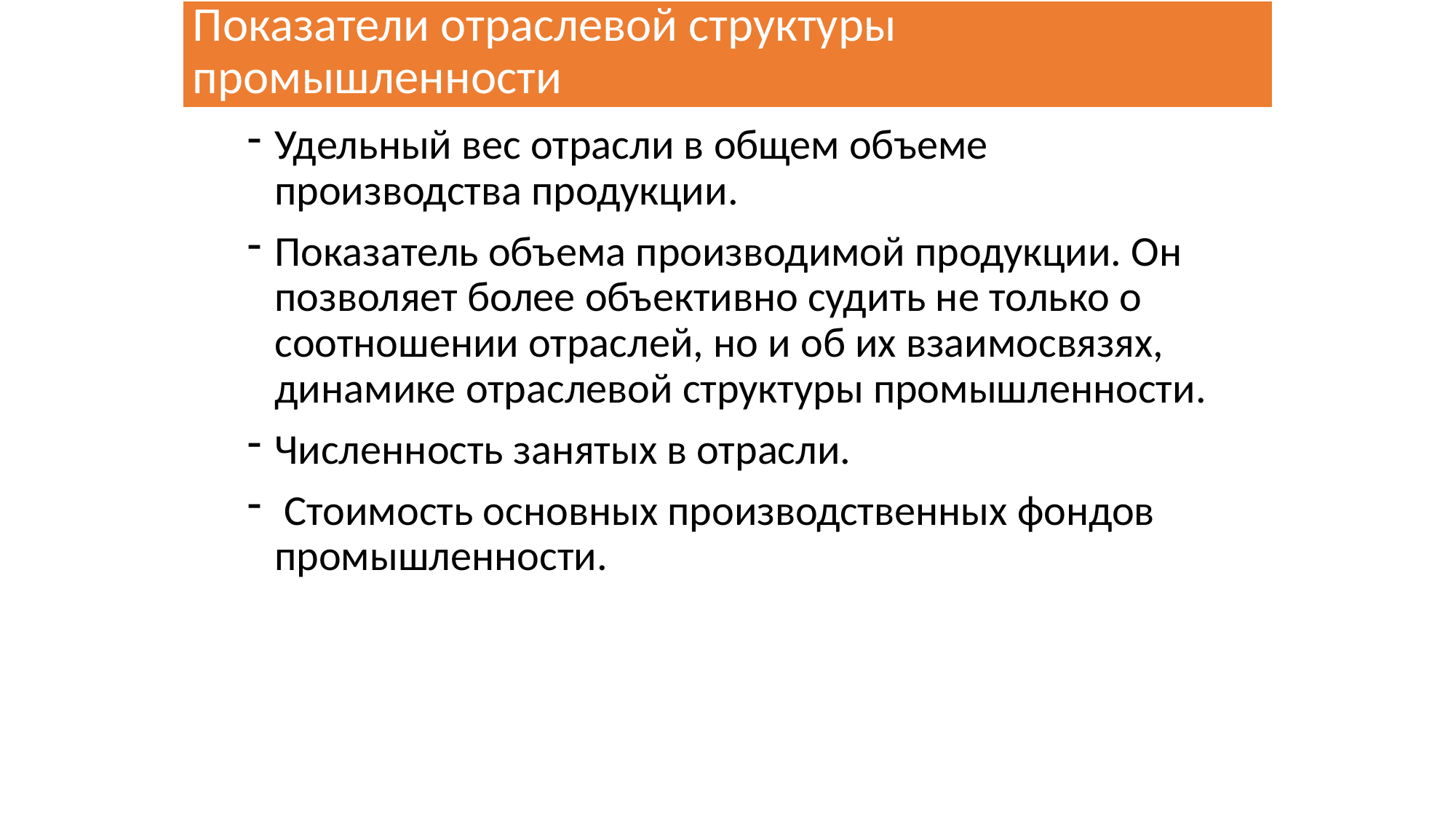

# Показатели отраслевой структуры промышленности
Удельный вес отрасли в общем объеме производства продукции.
Показатель объема производимой продукции. Он позволяет более объективно судить не только о соотношении отраслей, но и об их взаимосвязях, динамике отраслевой структуры промышленности.
Численность занятых в отрасли.
 Стоимость основных производственных фондов промышленности.